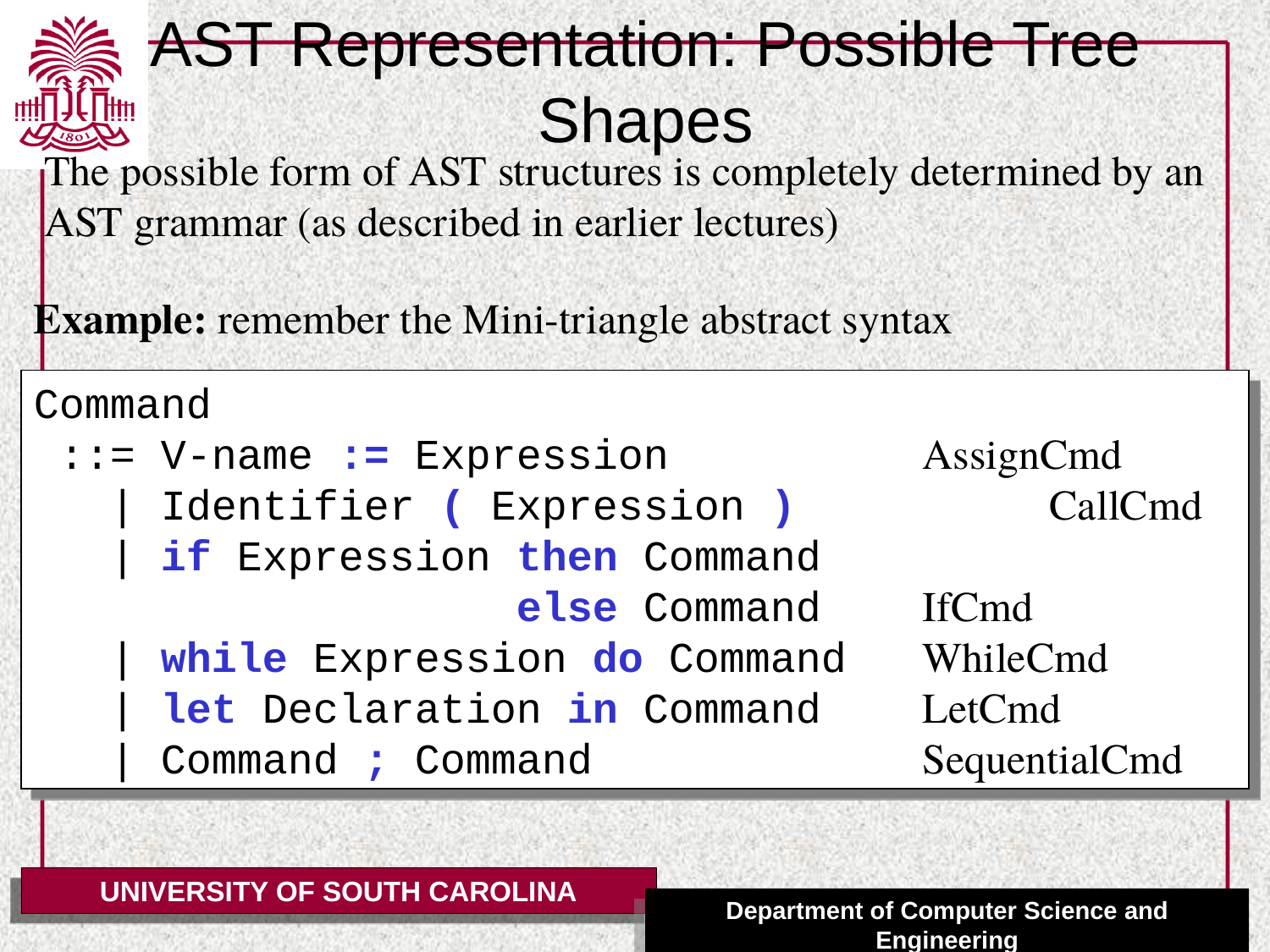

# AST Representation: Possible Tree Shapes
The possible form of AST structures is completely determined by an AST grammar (as described in earlier lectures)
Example: remember the Mini-triangle abstract syntax
Command
 ::= V-name := Expression 		AssignCmd
   | Identifier ( Expression )		CallCmd
   | if Expression then Command
                   else Command 	IfCmd
   | while Expression do Command 	WhileCmd
   | let Declaration in Command 	LetCmd
   | Command ; Command 			SequentialCmd